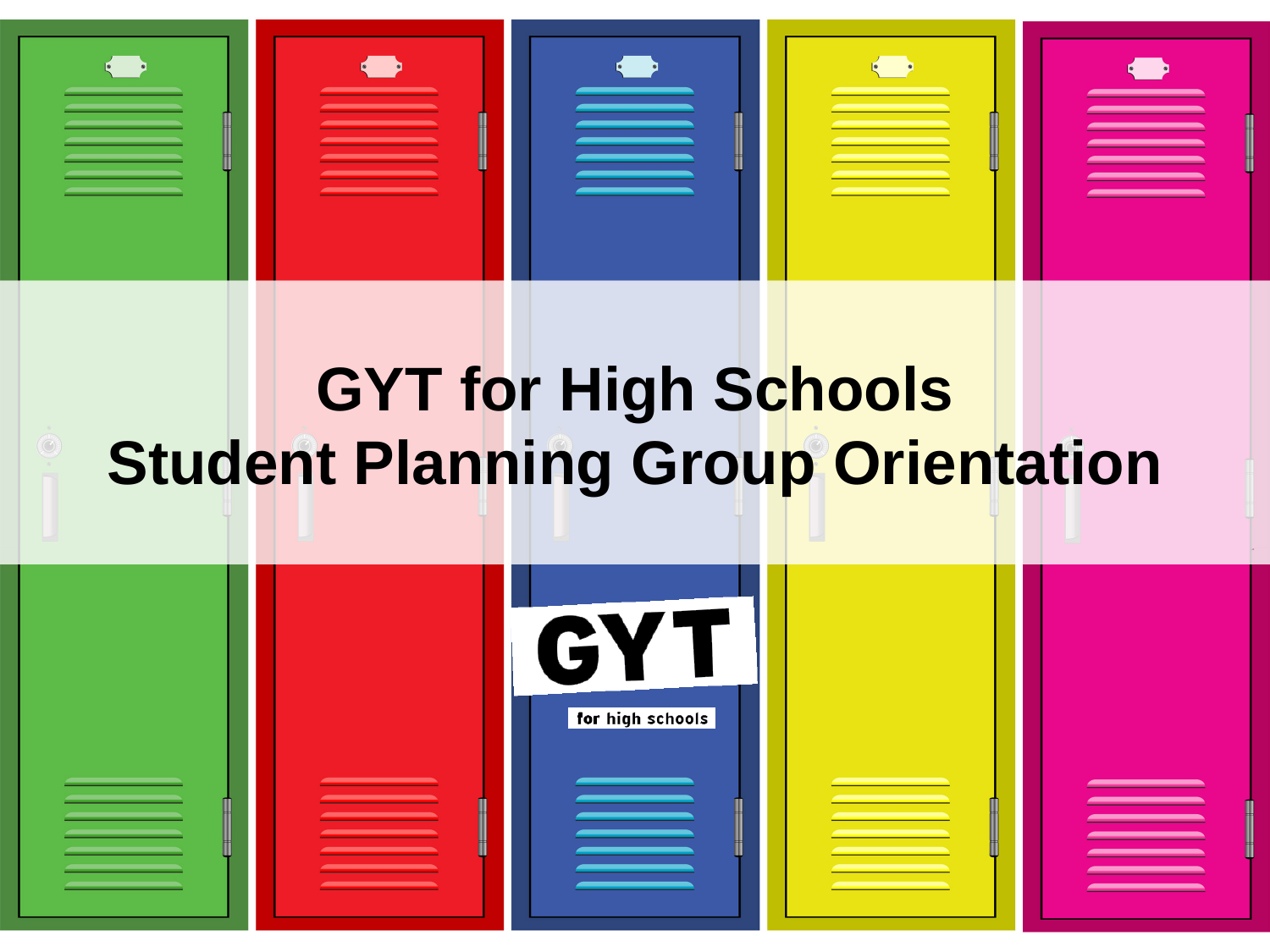

# GYT for High Schools Student Planning Group Orientation